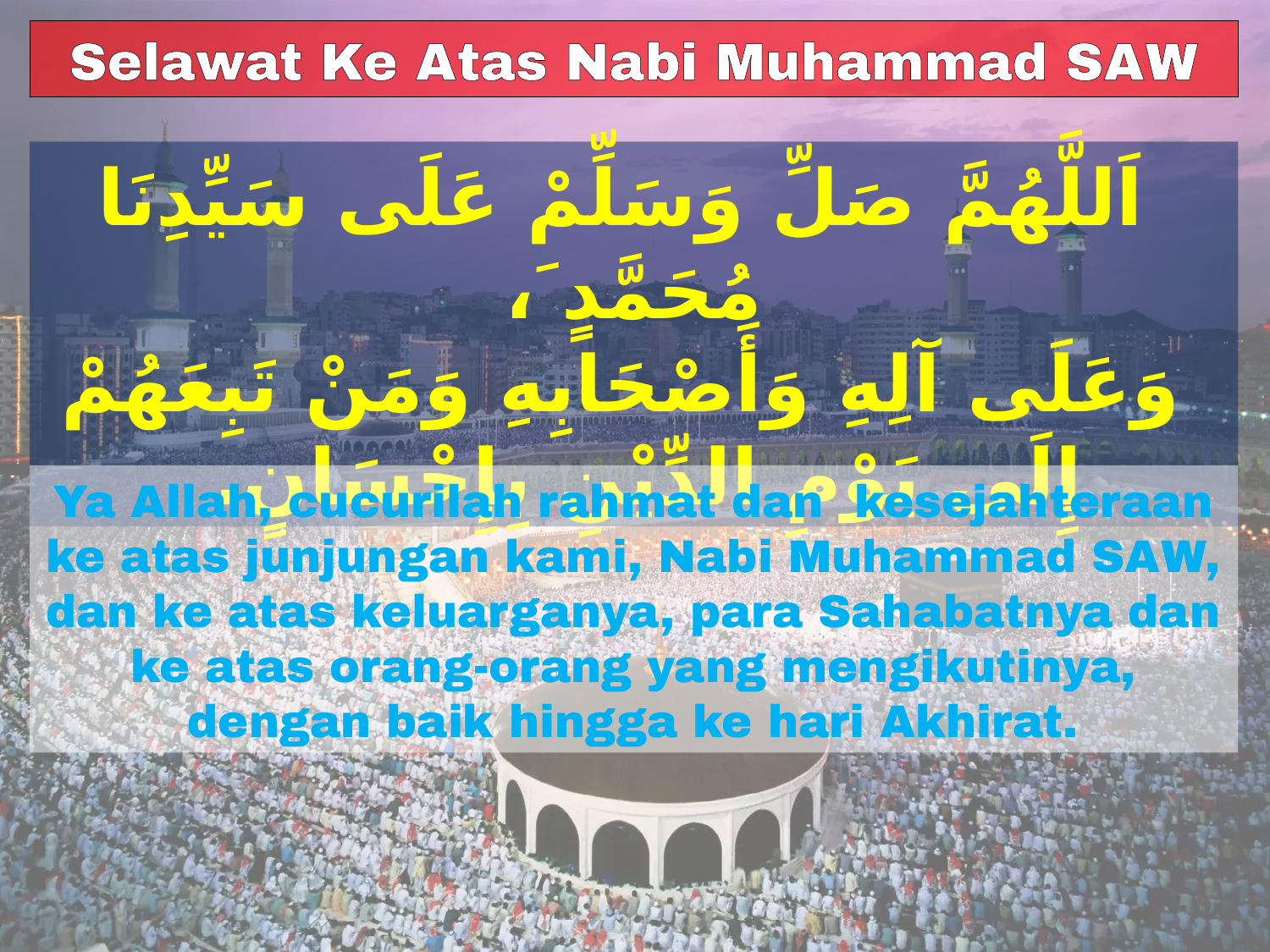

Selawat Ke Atas Nabi Muhammad SAW
 اَللَّهُمَّ صَلِّ وَسَلِّمْ عَلَى سَيِّدِنَا مُحَمَّدٍ َ،
 وَعَلَى آلِهِ وَأَصْحَابِهِ وَمَنْ تَبِعَهُمْ إِلَى يَوْمِ الدِّيْنِ بِإِحْسَانٍ.
Ya Allah, cucurilah rahmat dan  kesejahteraan ke atas junjungan kami, Nabi Muhammad SAW, dan ke atas keluarganya, para Sahabatnya dan ke atas orang-orang yang mengikutinya, dengan baik hingga ke hari Akhirat.